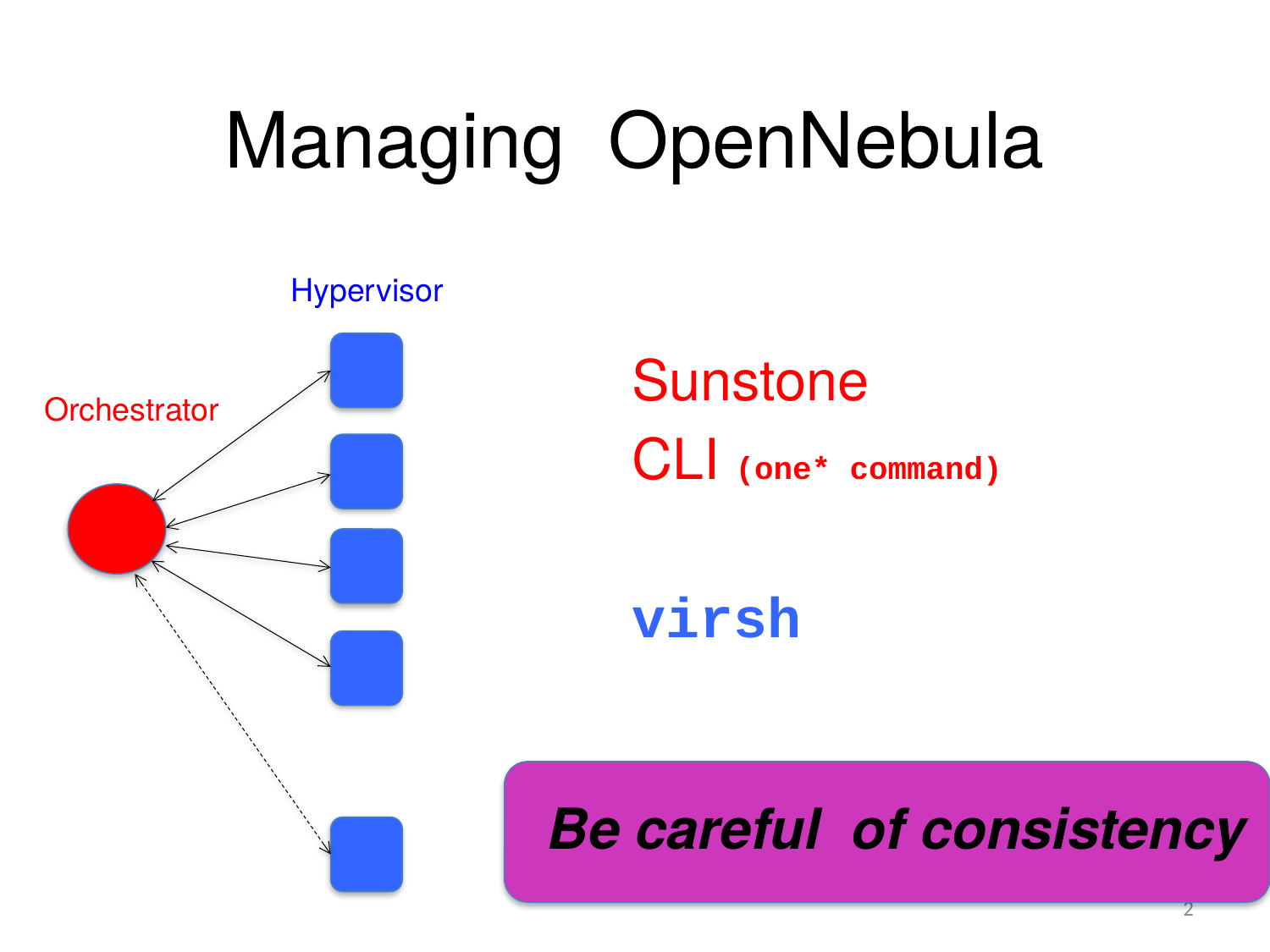

# Managing  OpenNebula
Hypervisor

Sunstone
CLI (one* command)

virsh
Orchestrator

Be careful  of consistency

2